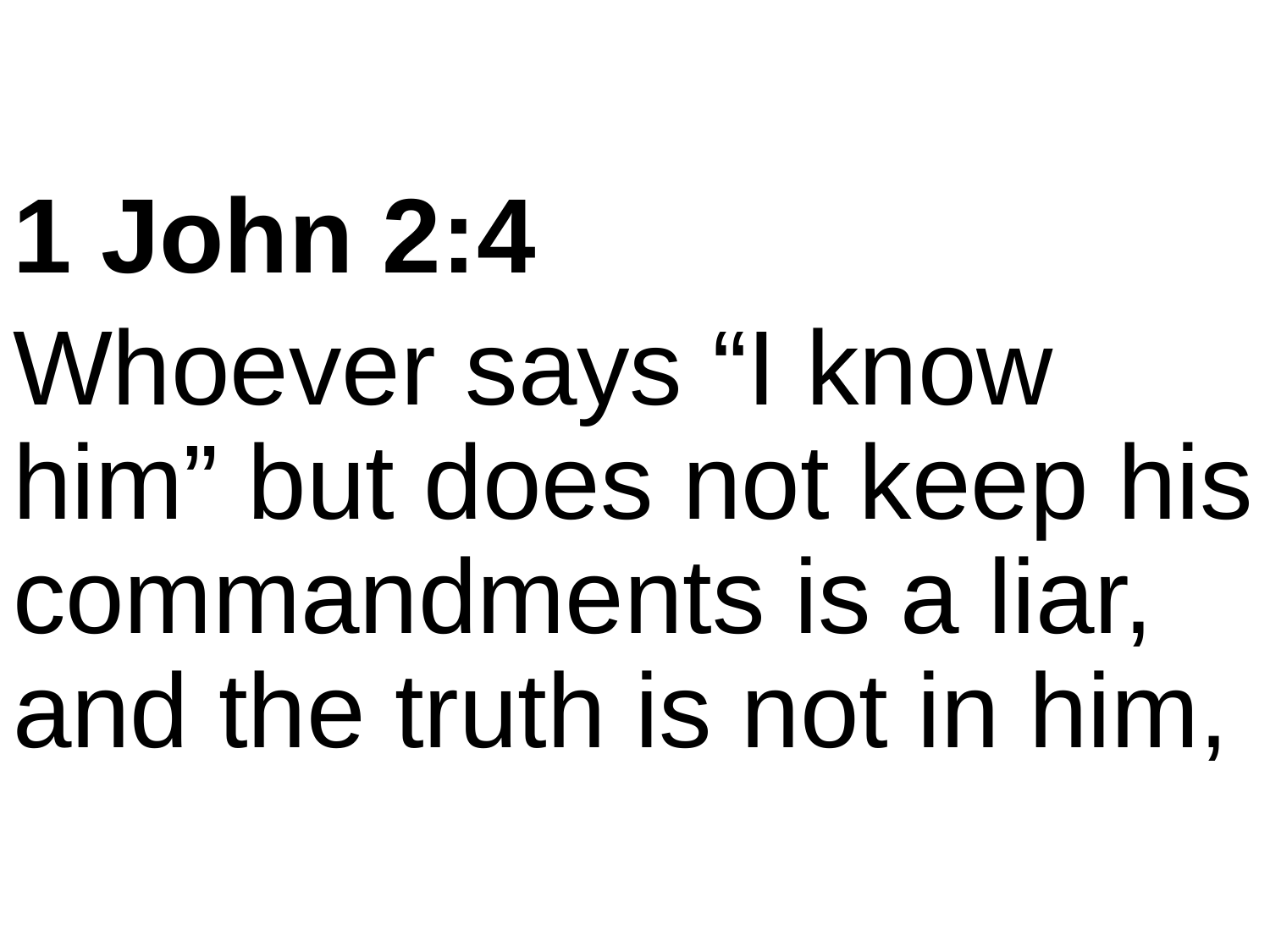

1 John 2:4
Whoever says “I know him” but does not keep his commandments is a liar, and the truth is not in him,